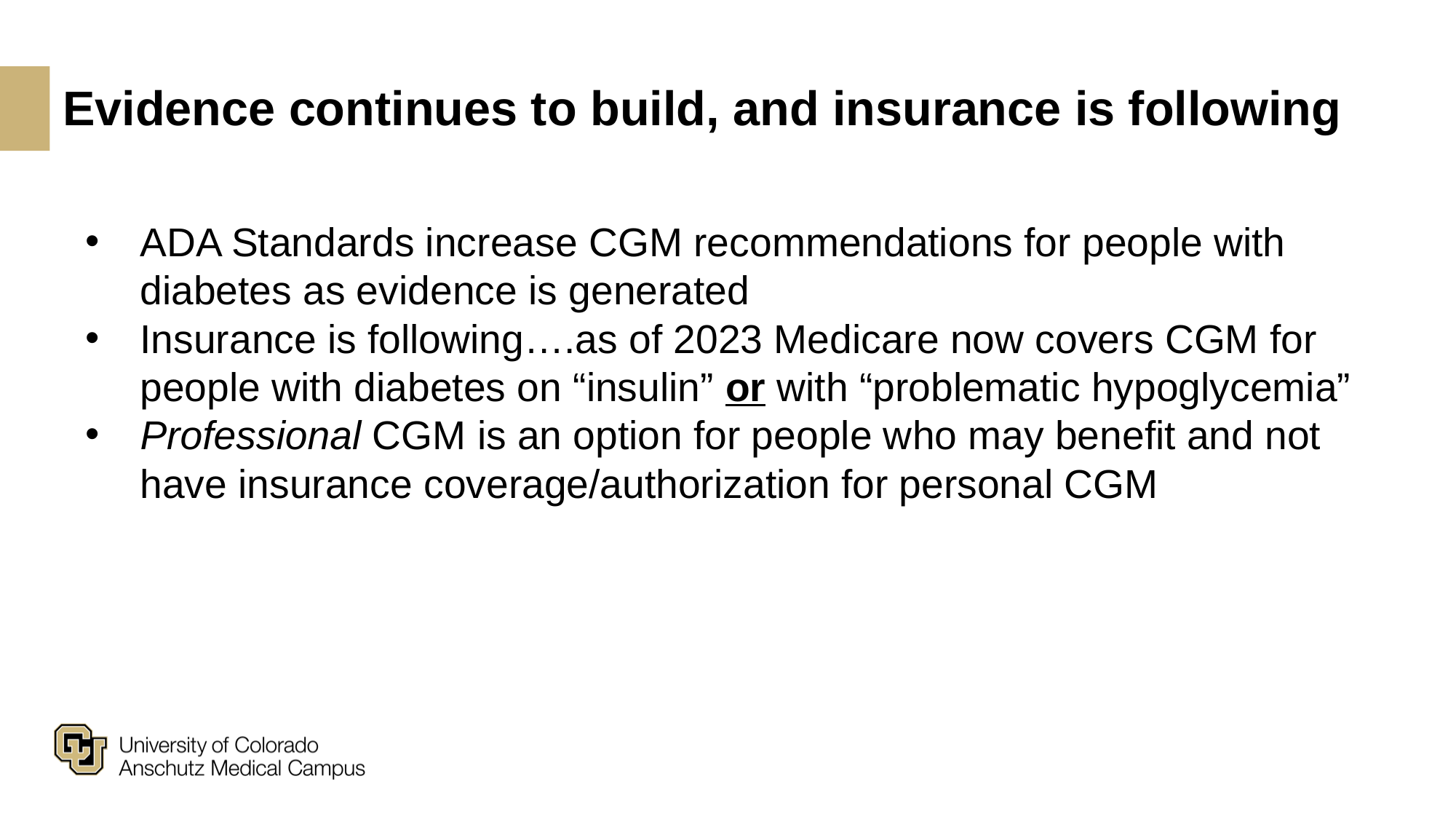

Evidence continues to build, and insurance is following
ADA Standards increase CGM recommendations for people with diabetes as evidence is generated
Insurance is following….as of 2023 Medicare now covers CGM for people with diabetes on “insulin” or with “problematic hypoglycemia”
Professional CGM is an option for people who may benefit and not have insurance coverage/authorization for personal CGM
6